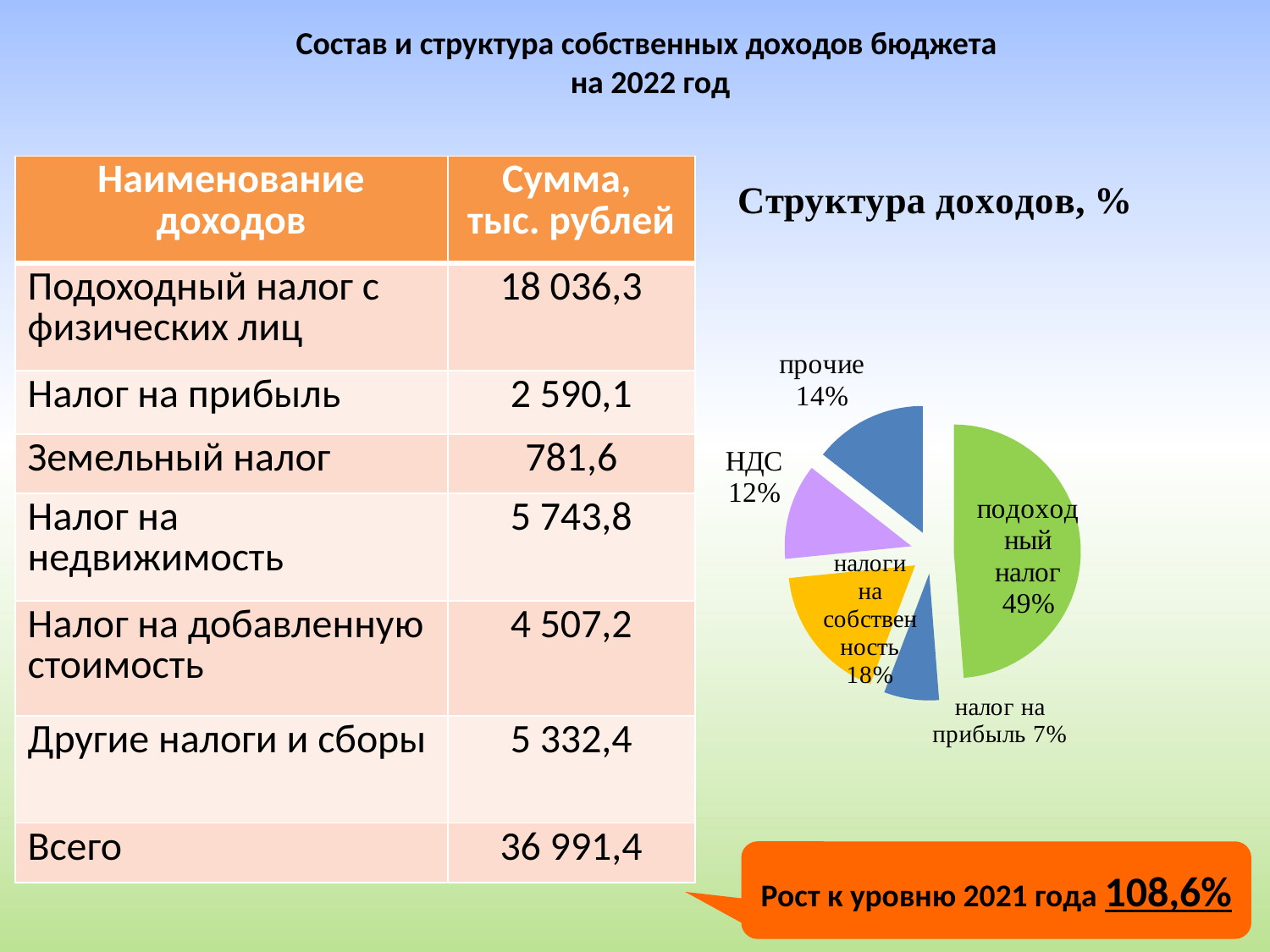

# Состав и структура собственных доходов бюджета на 2022 год

### Chart: Структура доходов, %

| Category | Столбец1 |
|---|---|
| подоходный налог | 18036.3 |
| налог на прибыль | 2590.1 |
| налоги на собственность | 6525.4 |
| НДС | 4507.2 |
| прочие | 5332.4 |
| Наименование доходов | Сумма, тыс. рублей |
| --- | --- |
| Подоходный налог с физических лиц | 18 036,3 |
| Налог на прибыль | 2 590,1 |
| Земельный налог | 781,6 |
| Налог на недвижимость | 5 743,8 |
| Налог на добавленную стоимость | 4 507,2 |
| Другие налоги и сборы | 5 332,4 |
| Всего | 36 991,4 |
Рост к уровню 2021 года 108,6%